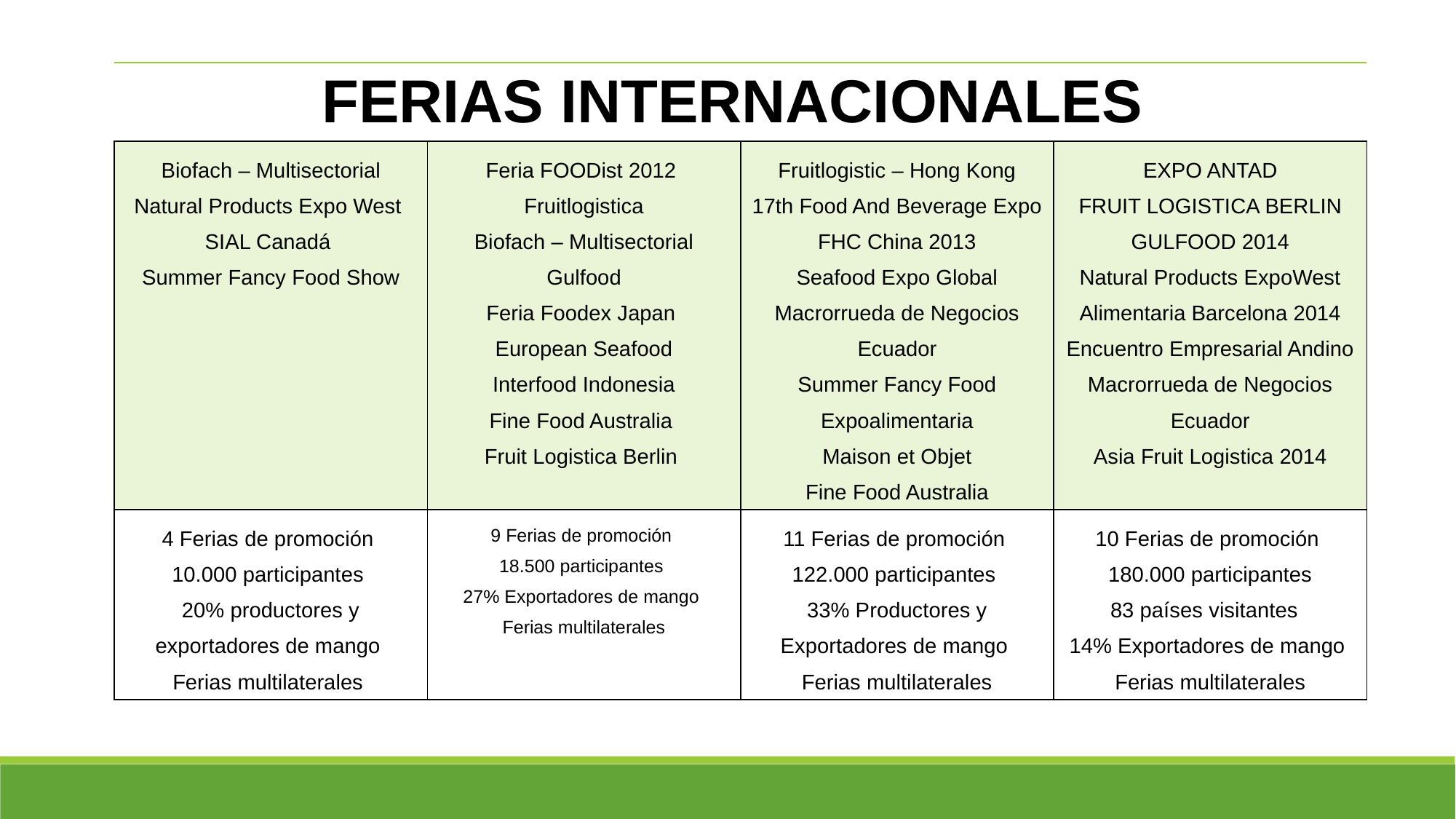

| FERIAS INTERNACIONALES |  |  |  |
| --- | --- | --- | --- |
| Biofach – Multisectorial Natural Products Expo West SIAL Canadá Summer Fancy Food Show | Feria FOODist 2012 Fruitlogistica Biofach – Multisectorial Gulfood Feria Foodex Japan European Seafood Interfood Indonesia Fine Food Australia Fruit Logistica Berlin | Fruitlogistic – Hong Kong 17th Food And Beverage Expo FHC China 2013 Seafood Expo Global Macrorrueda de Negocios Ecuador Summer Fancy Food Expoalimentaria Maison et Objet Fine Food Australia | EXPO ANTAD FRUIT LOGISTICA BERLIN GULFOOD 2014 Natural Products ExpoWest Alimentaria Barcelona 2014 Encuentro Empresarial Andino Macrorrueda de Negocios Ecuador Asia Fruit Logistica 2014 |
| 4 Ferias de promoción 10.000 participantes 20% productores y exportadores de mango Ferias multilaterales | 9 Ferias de promoción 18.500 participantes 27% Exportadores de mango Ferias multilaterales | 11 Ferias de promoción 122.000 participantes 33% Productores y Exportadores de mango Ferias multilaterales | 10 Ferias de promoción 180.000 participantes 83 países visitantes 14% Exportadores de mango Ferias multilaterales |